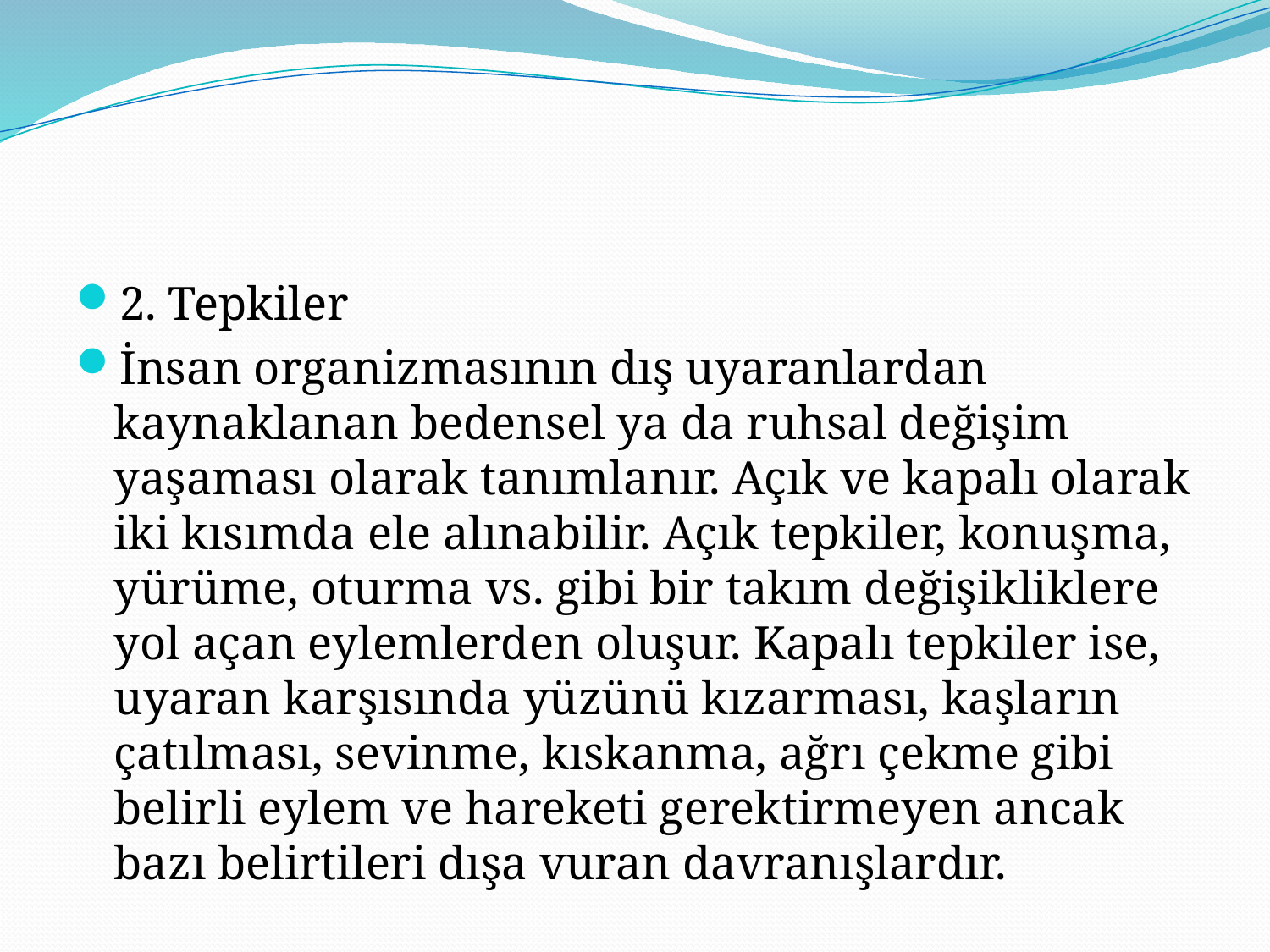

#
2. Tepkiler
İnsan organizmasının dış uyaranlardan kaynaklanan bedensel ya da ruhsal değişim yaşaması olarak tanımlanır. Açık ve kapalı olarak iki kısımda ele alınabilir. Açık tepkiler, konuşma, yürüme, oturma vs. gibi bir takım değişikliklere yol açan eylemlerden oluşur. Kapalı tepkiler ise, uyaran karşısında yüzünü kızarması, kaşların çatılması, sevinme, kıskanma, ağrı çekme gibi belirli eylem ve hareketi gerektirmeyen ancak bazı belirtileri dışa vuran davranışlardır.